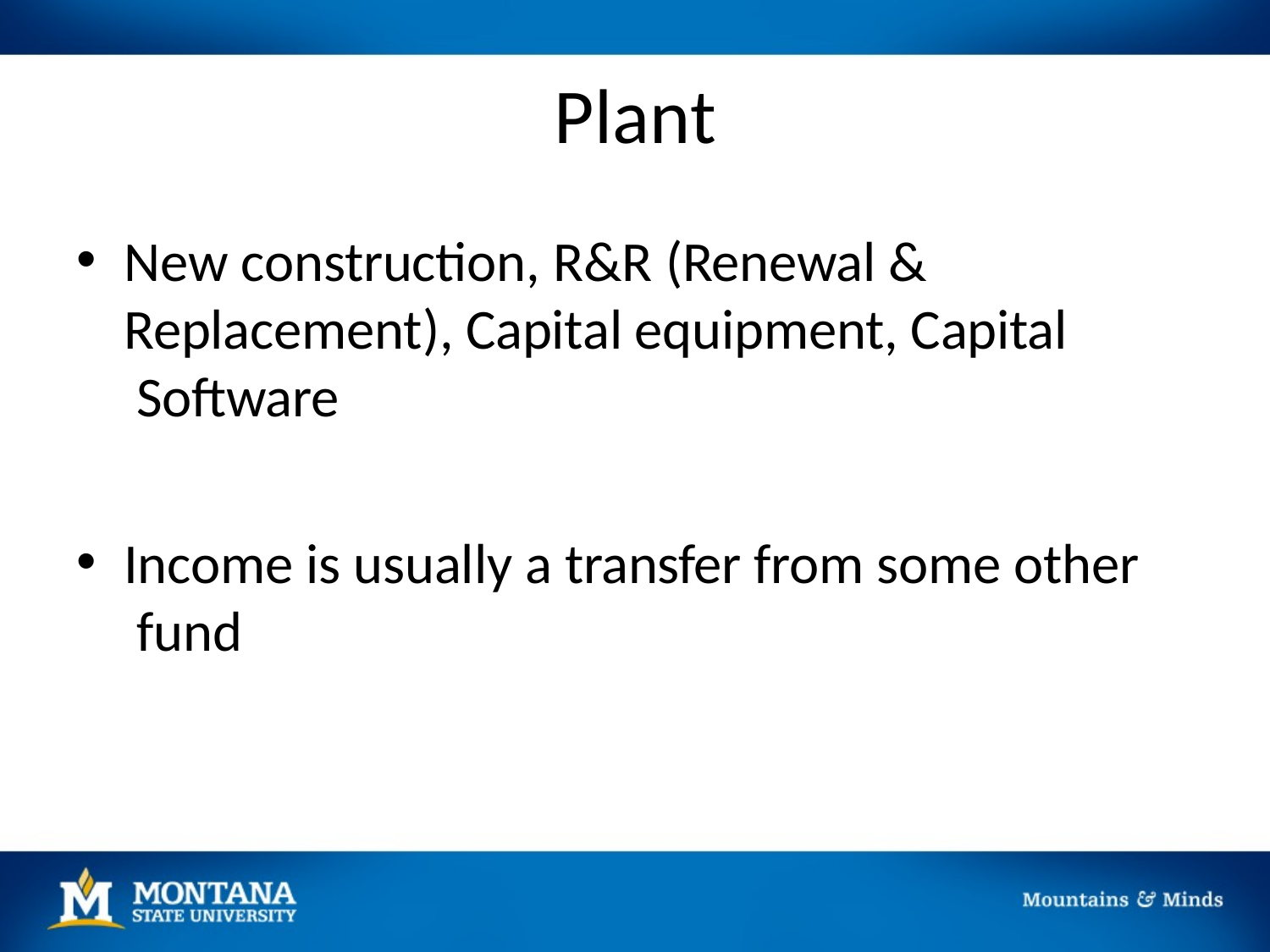

# Plant
New construction, R&R (Renewal &  Replacement), Capital equipment, Capital  Software

Income is usually a transfer from some other  fund